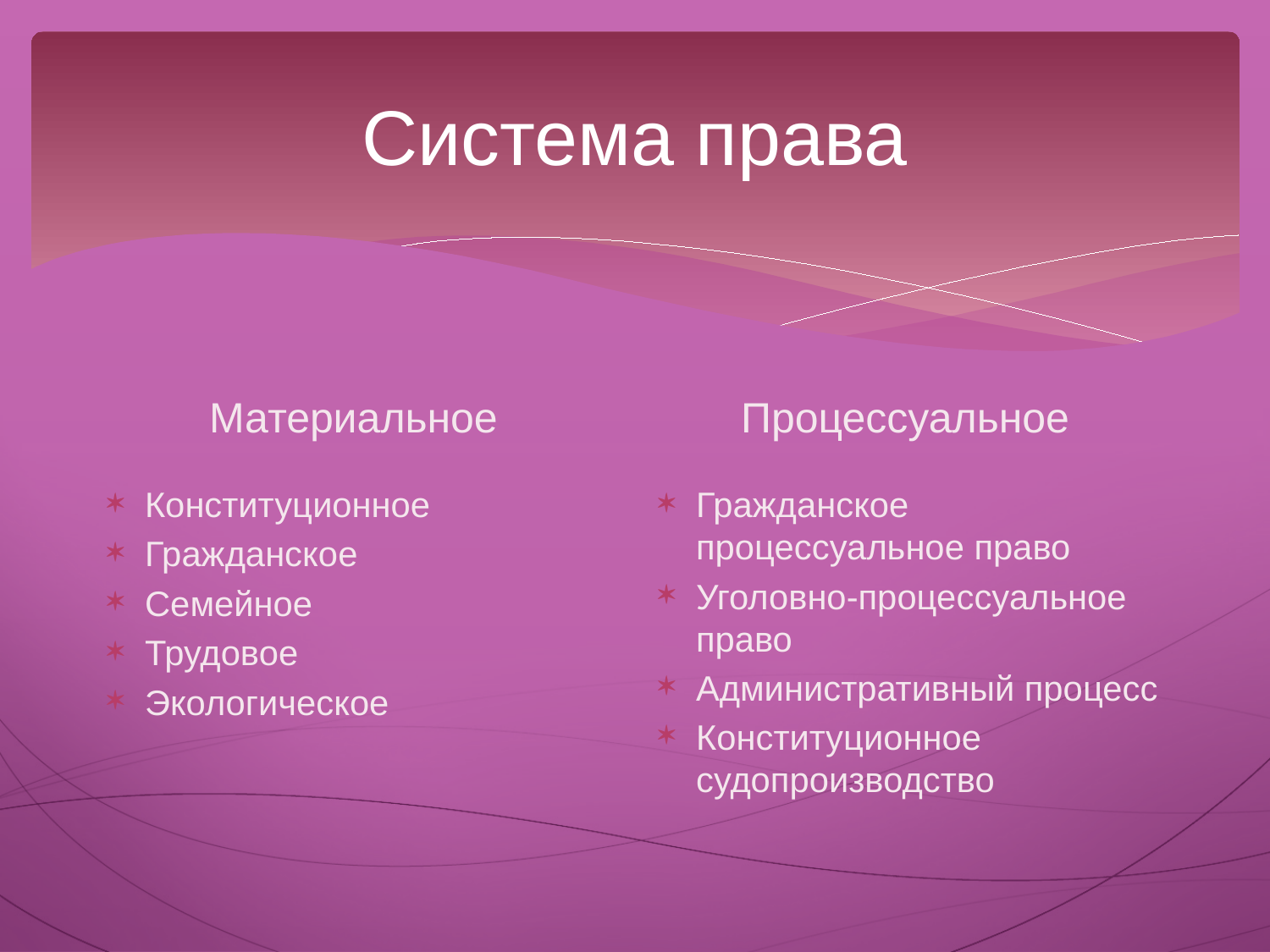

# Система права
Процессуальное
Материальное
Конституционное
Гражданское
Семейное
Трудовое
Экологическое
Гражданское процессуальное право
Уголовно-процессуальное право
Административный процесс
Конституционное судопроизводство